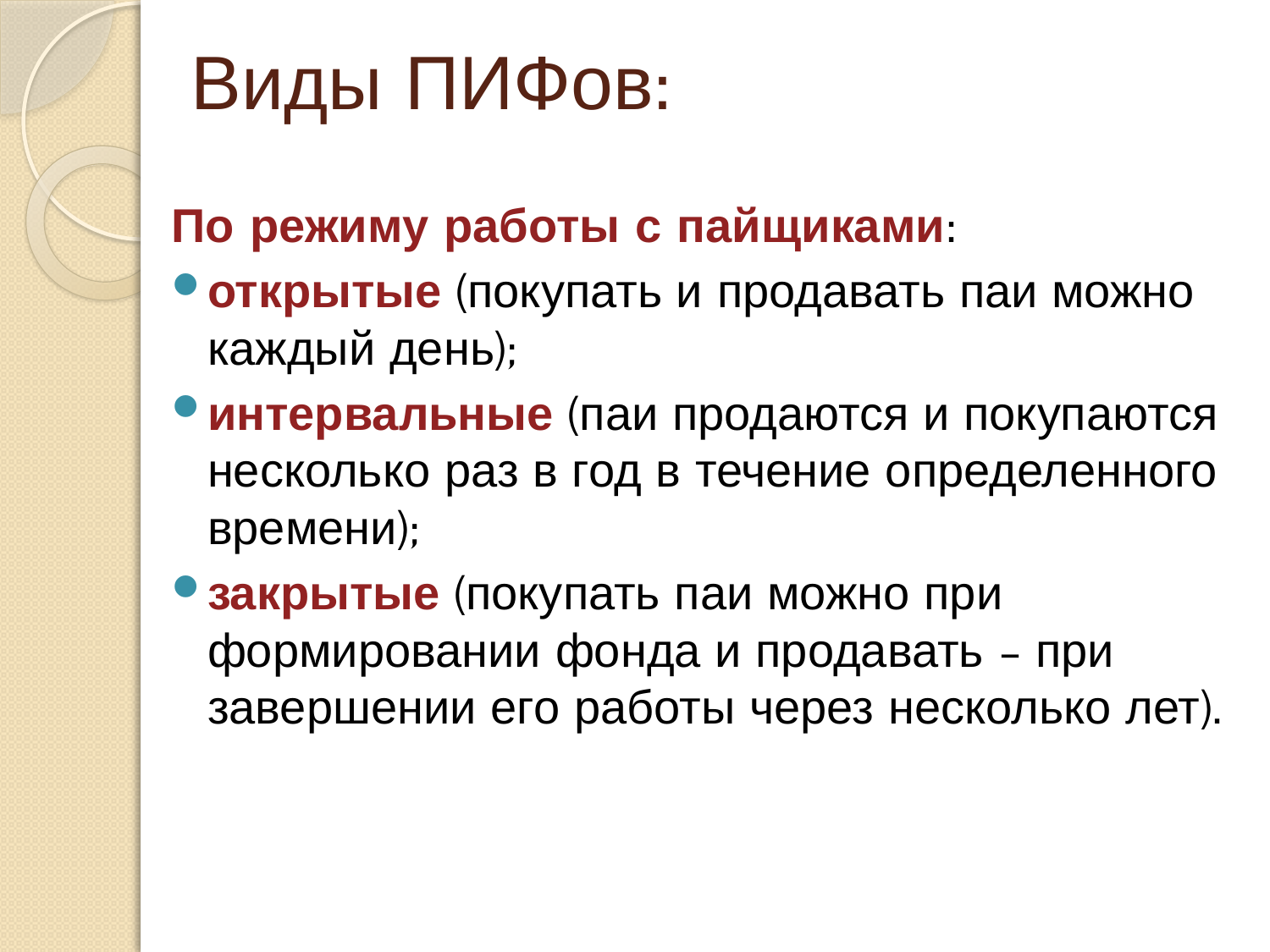

# Виды ПИФов:
По режиму работы с пайщиками:
открытые (покупать и продавать паи можно каждый день);
интервальные (паи продаются и покупаются несколько раз в год в течение определенного времени);
закрытые (покупать паи можно при формировании фонда и продавать – при завершении его работы через несколько лет).